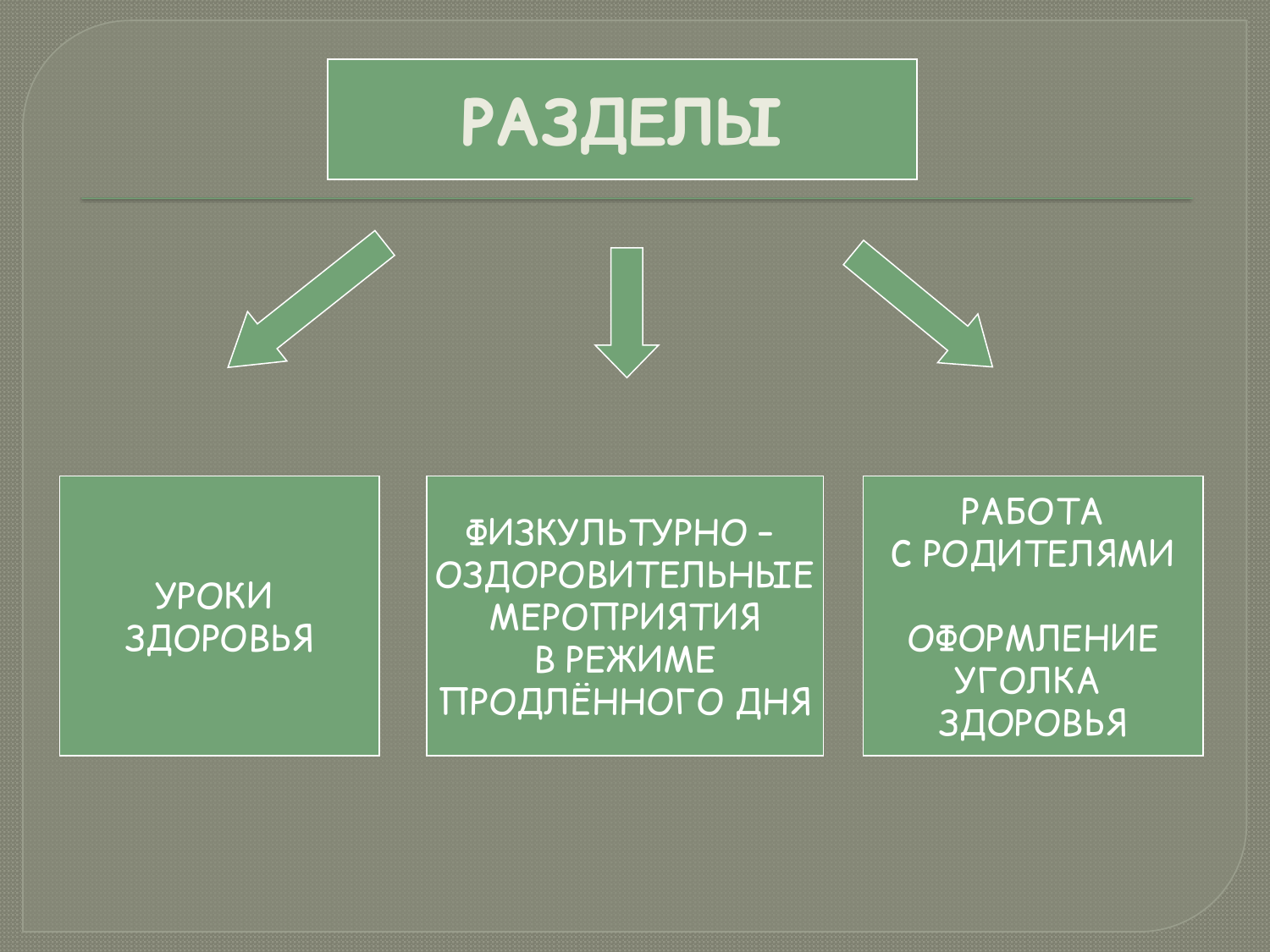

РАЗДЕЛЫ

УРОКИ
ЗДОРОВЬЯ
ФИЗКУЛЬТУРНО –
ОЗДОРОВИТЕЛЬНЫЕ
МЕРОПРИЯТИЯ
В РЕЖИМЕ
ПРОДЛЁННОГО ДНЯ
РАБОТА
С РОДИТЕЛЯМИ

ОФОРМЛЕНИЕ
УГОЛКА
ЗДОРОВЬЯ